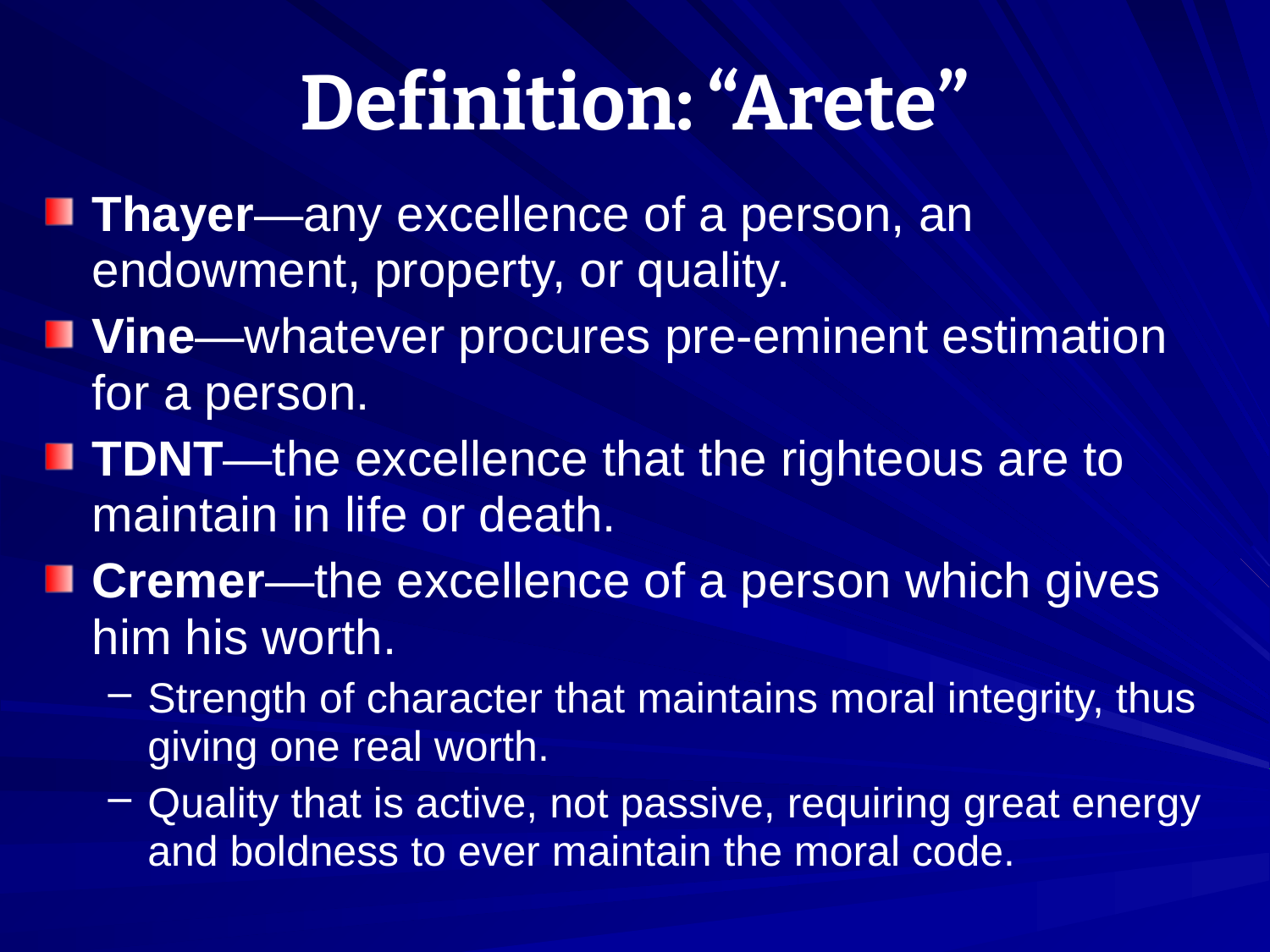

# Definition: “Arete”
Thayer—any excellence of a person, an endowment, property, or quality.
Vine—whatever procures pre-eminent estimation for a person.
TDNT—the excellence that the righteous are to maintain in life or death.
Cremer—the excellence of a person which gives him his worth.
Strength of character that maintains moral integrity, thus giving one real worth.
Quality that is active, not passive, requiring great energy and boldness to ever maintain the moral code.